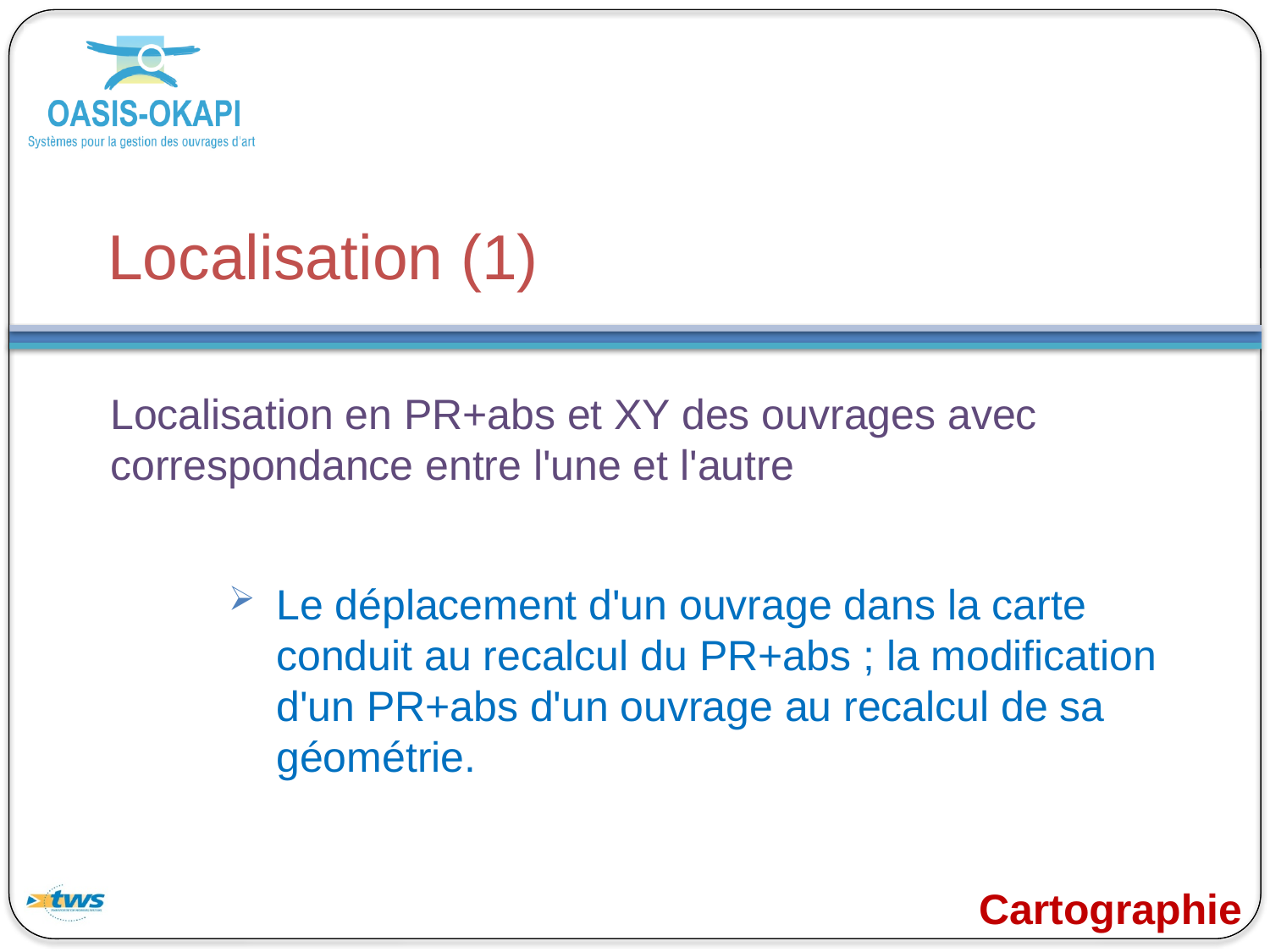

# Localisation (1)
Localisation en PR+abs et XY des ouvrages avec correspondance entre l'une et l'autre
Le déplacement d'un ouvrage dans la carte conduit au recalcul du PR+abs ; la modification d'un PR+abs d'un ouvrage au recalcul de sa géométrie.
Cartographie